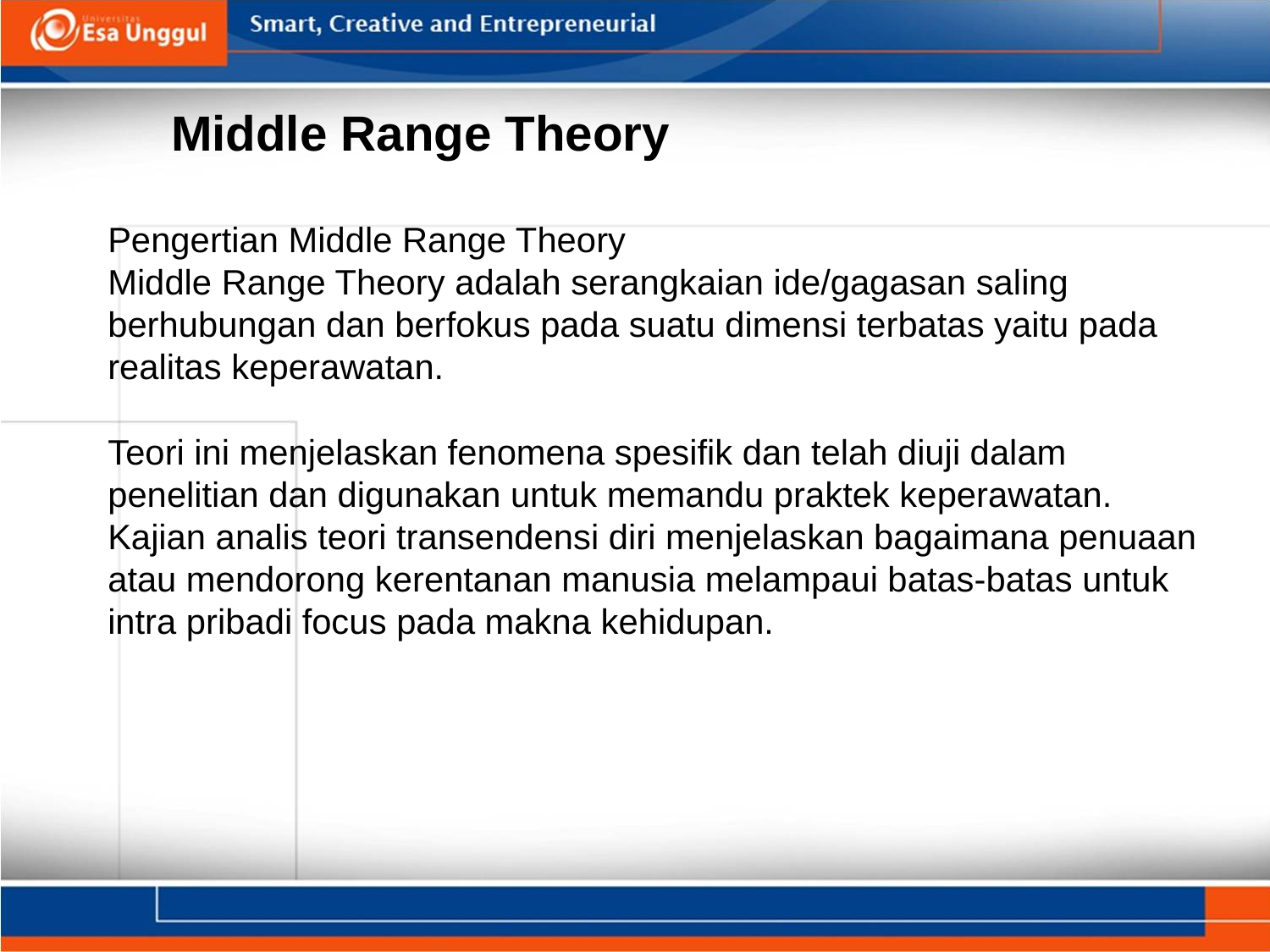

Middle Range Theory
Pengertian Middle Range Theory
Middle Range Theory adalah serangkaian ide/gagasan saling berhubungan dan berfokus pada suatu dimensi terbatas yaitu pada realitas keperawatan.

Teori ini menjelaskan fenomena spesifik dan telah diuji dalam penelitian dan digunakan untuk memandu praktek keperawatan. Kajian analis teori transendensi diri menjelaskan bagaimana penuaan atau mendorong kerentanan manusia melampaui batas-batas untuk intra pribadi focus pada makna kehidupan.